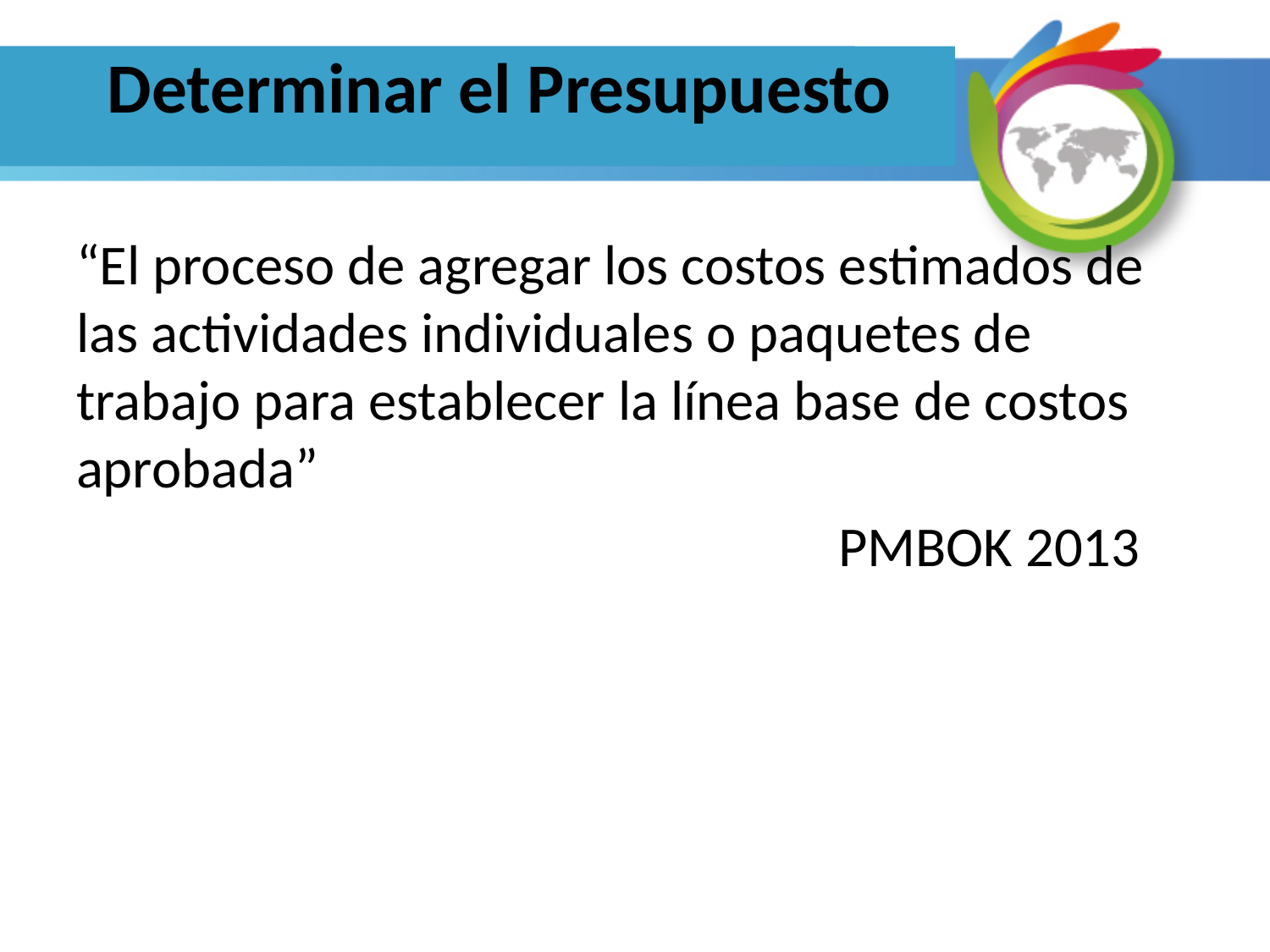

# Determinar el Presupuesto
“El proceso de agregar los costos estimados de las actividades individuales o paquetes de trabajo para establecer la línea base de costos aprobada”
						PMBOK 2013